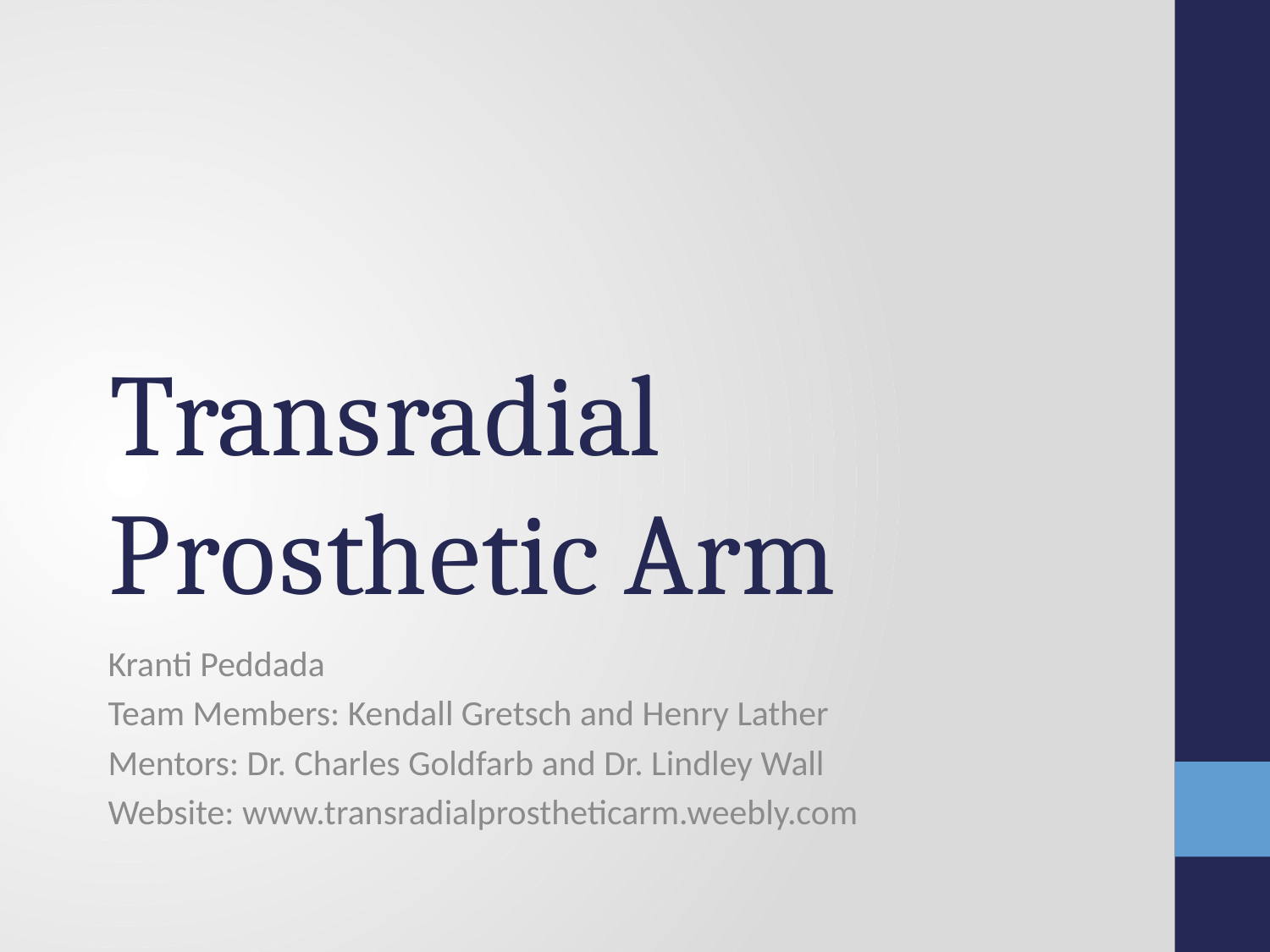

# Transradial Prosthetic Arm
Kranti Peddada
Team Members: Kendall Gretsch and Henry Lather
Mentors: Dr. Charles Goldfarb and Dr. Lindley Wall
Website: www.transradialprostheticarm.weebly.com